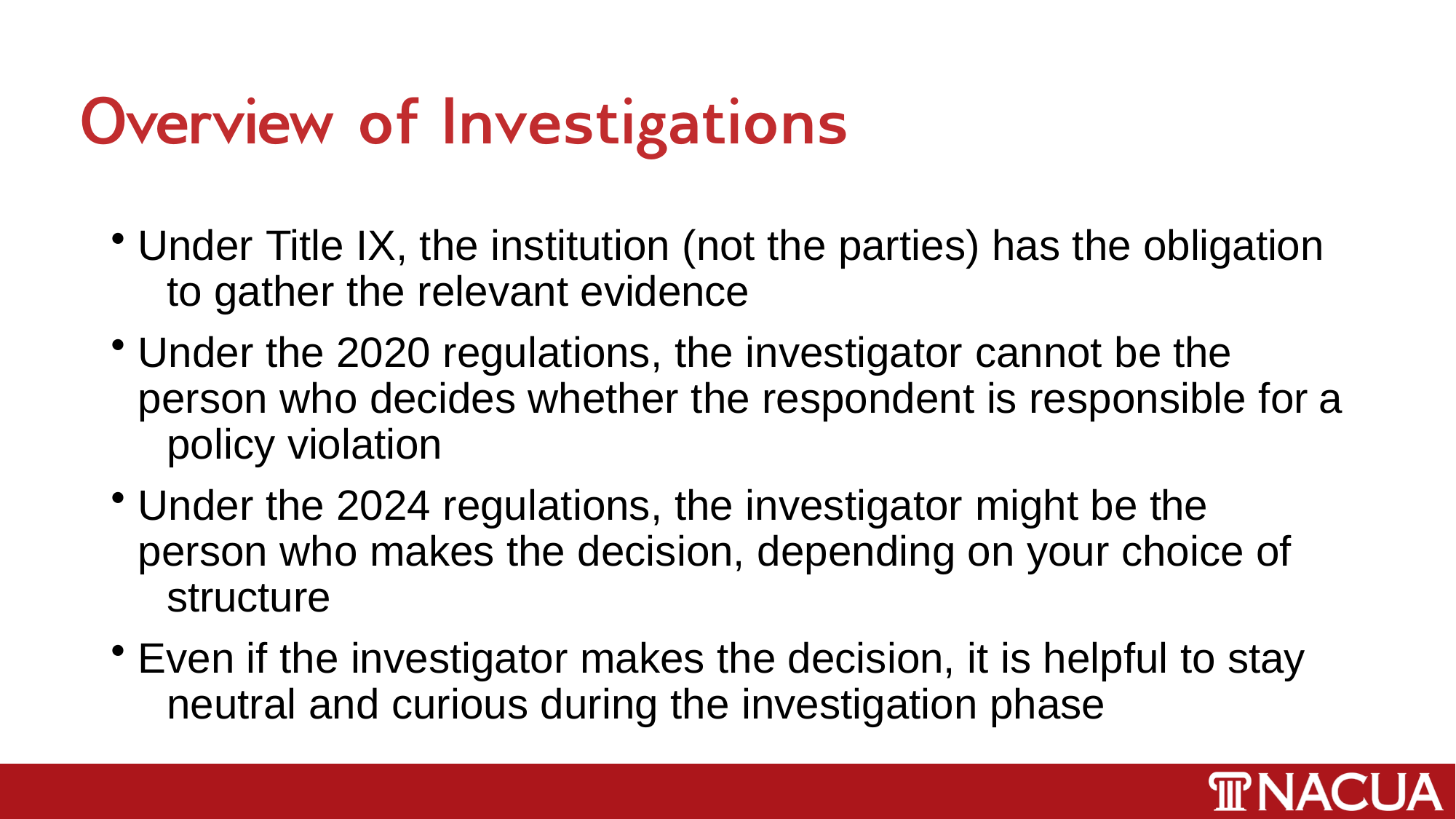

# Overview of Investigations
Under Title IX, the institution (not the parties) has the obligation 	to gather the relevant evidence
Under the 2020 regulations, the investigator cannot be the 	person who decides whether the respondent is responsible for a 	policy violation
Under the 2024 regulations, the investigator might be the 	person who makes the decision, depending on your choice of 	structure
Even if the investigator makes the decision, it is helpful to stay 	neutral and curious during the investigation phase